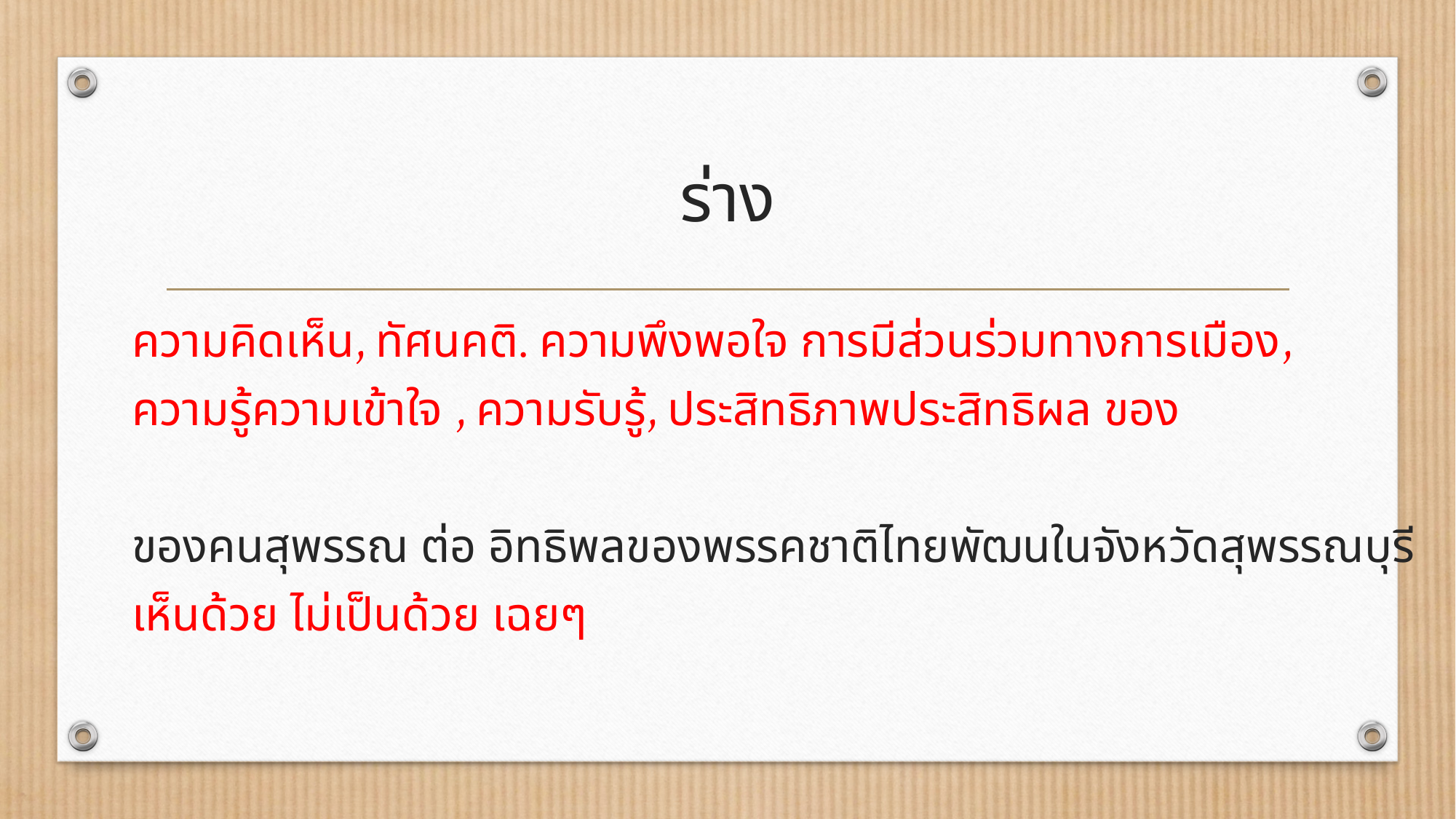

# ร่าง
ความคิดเห็น, ทัศนคติ. ความพึงพอใจ การมีส่วนร่วมทางการเมือง,
ความรู้ความเข้าใจ , ความรับรู้, ประสิทธิภาพประสิทธิผล ของ

ของคนสุพรรณ ต่อ อิทธิพลของพรรคชาติไทยพัฒนในจังหวัดสุพรรณบุรี
เห็นด้วย ไม่เป็นด้วย เฉยๆ